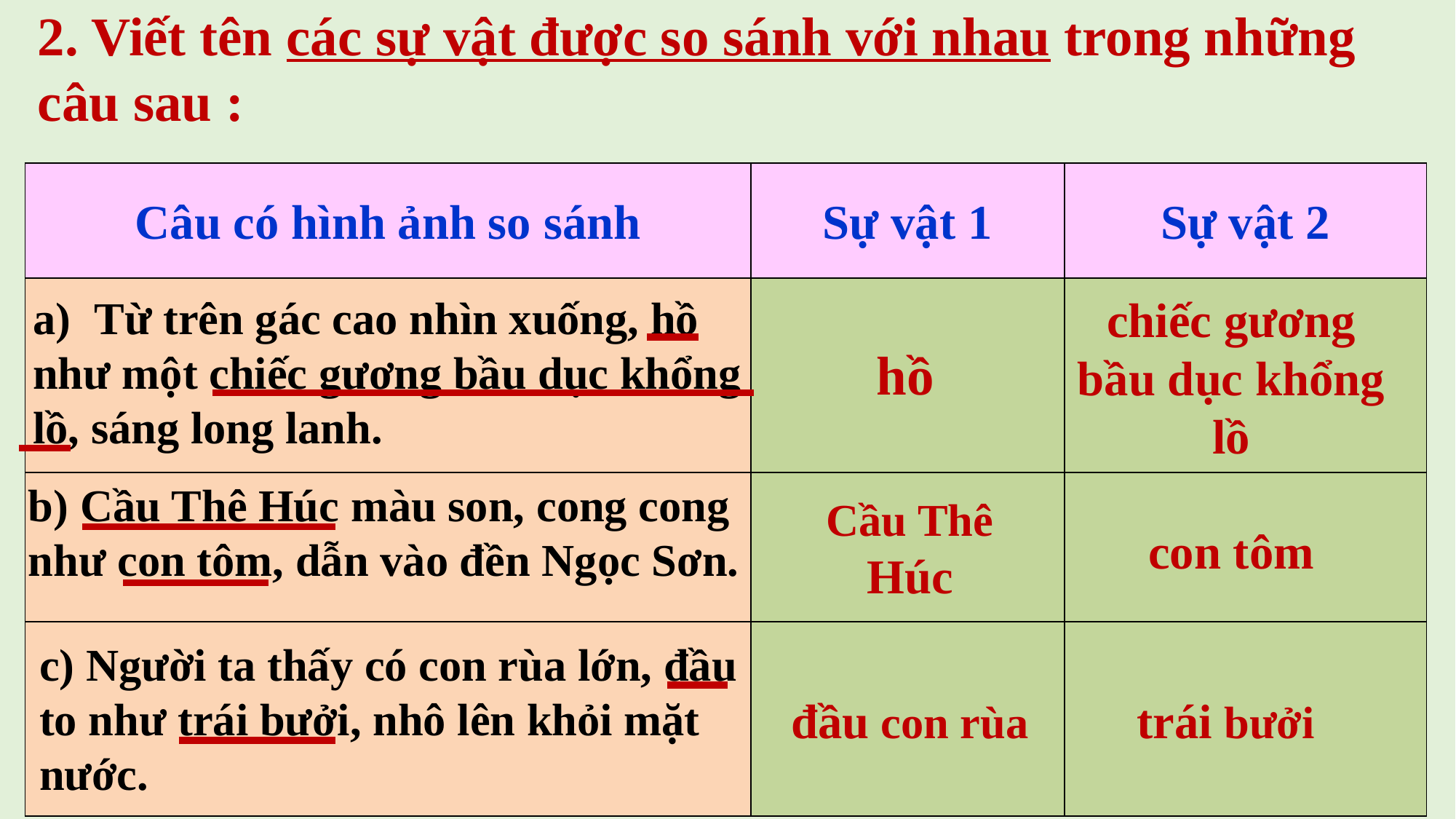

2. Viết tên các sự vật được so sánh với nhau trong những câu sau :
| Câu có hình ảnh so sánh | Sự vật 1 | Sự vật 2 |
| --- | --- | --- |
|  |  |  |
|  |  |  |
|  |  |  |
Từ trên gác cao nhìn xuống, hồ
như một chiếc gương bầu dục khổng
lồ, sáng long lanh.

chiếc gương bầu dục khổng lồ
hồ
b) Cầu Thê Húc màu son, cong cong
như con tôm, dẫn vào đền Ngọc Sơn.
Cầu Thê Húc
con tôm
c) Người ta thấy có con rùa lớn, đầu
to như trái bưởi, nhô lên khỏi mặt
nước.
đầu con rùa
trái bưởi